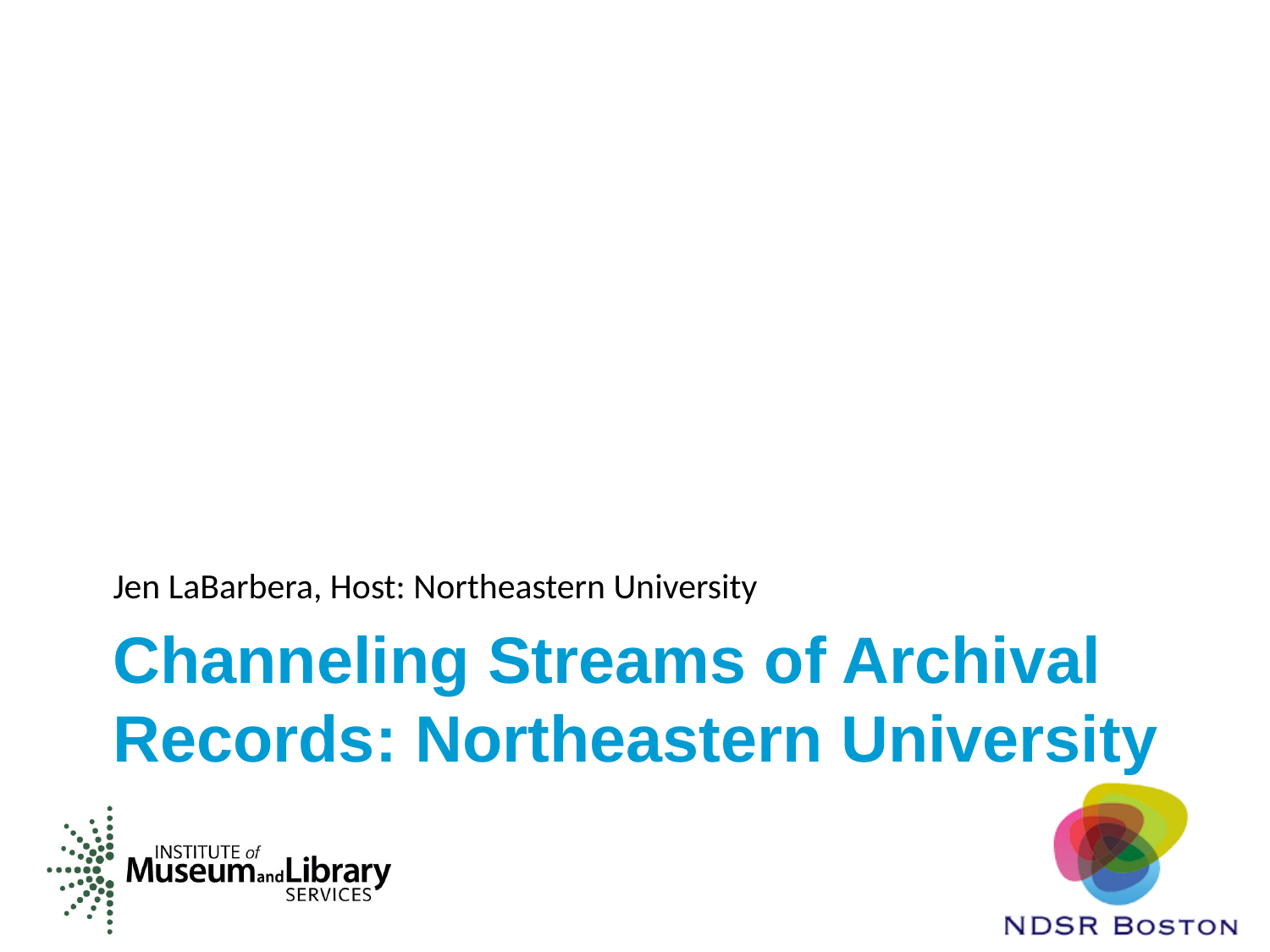

Jen LaBarbera, Host: Northeastern University
# Channeling Streams of Archival Records: Northeastern University